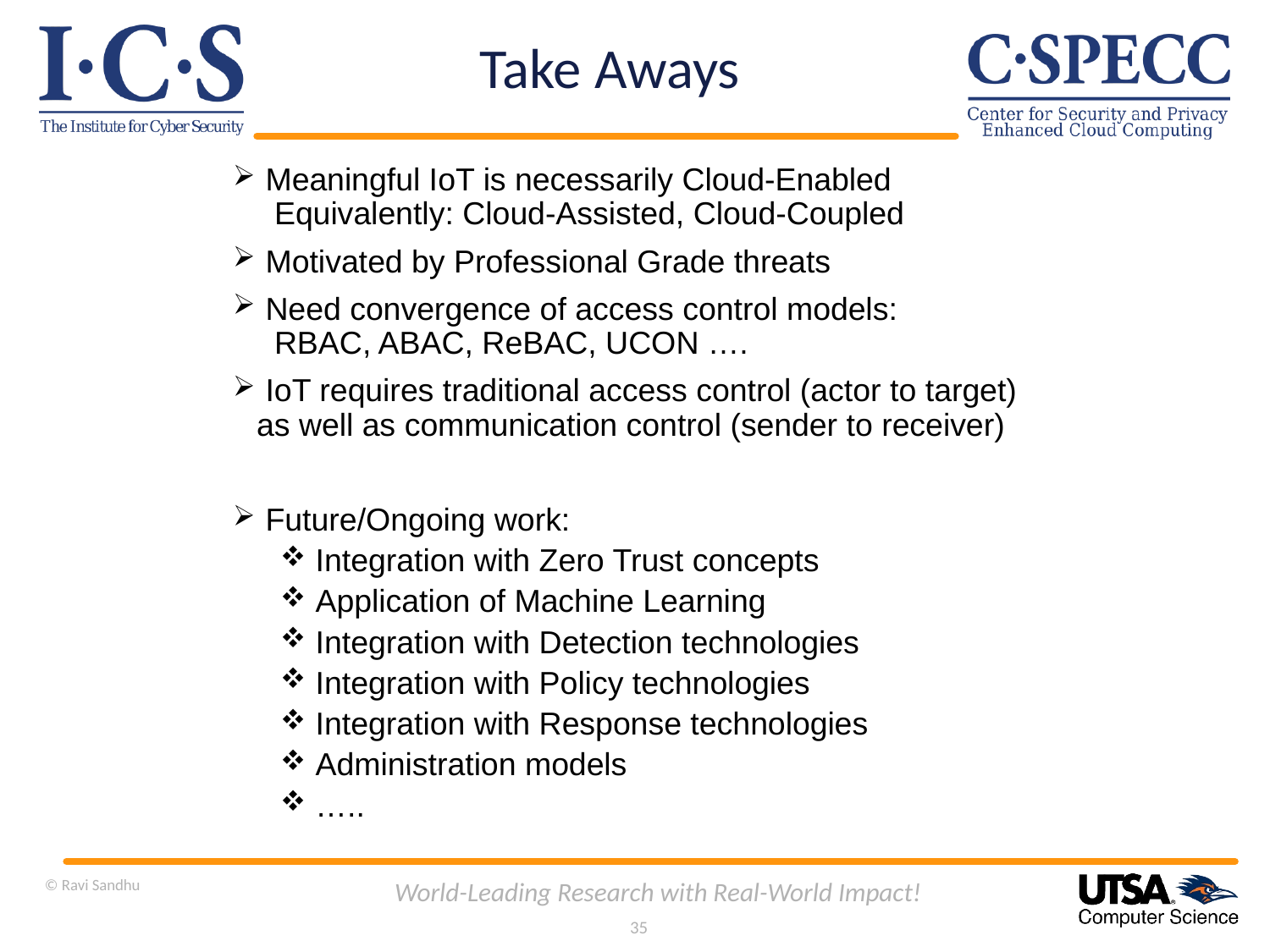

# Take Aways

 Meaningful IoT is necessarily Cloud-Enabled
  Equivalently: Cloud-Assisted, Cloud-Coupled
 Motivated by Professional Grade threats
 Need convergence of access control models:
  RBAC, ABAC, ReBAC, UCON ….
 IoT requires traditional access control (actor to target) as well as communication control (sender to receiver)

 Future/Ongoing work:
 Integration with Zero Trust concepts
 Application of Machine Learning
 Integration with Detection technologies
 Integration with Policy technologies
 Integration with Response technologies
 Administration models
 …..

© Ravi Sandhu
World-Leading Research with Real-World Impact!
35